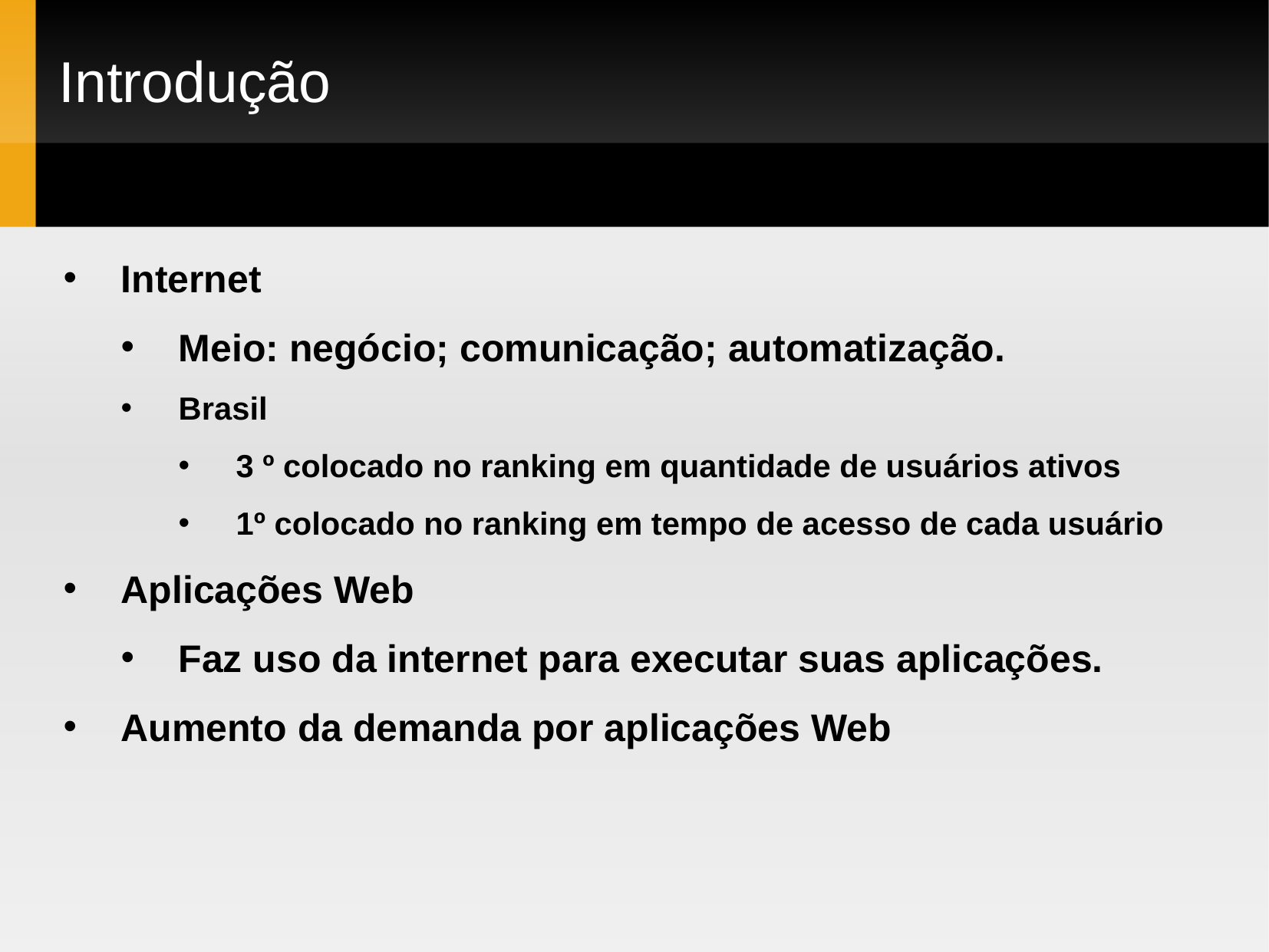

Introdução
Internet
Meio: negócio; comunicação; automatização.
Brasil
3 º colocado no ranking em quantidade de usuários ativos
1º colocado no ranking em tempo de acesso de cada usuário
Aplicações Web
Faz uso da internet para executar suas aplicações.
Aumento da demanda por aplicações Web